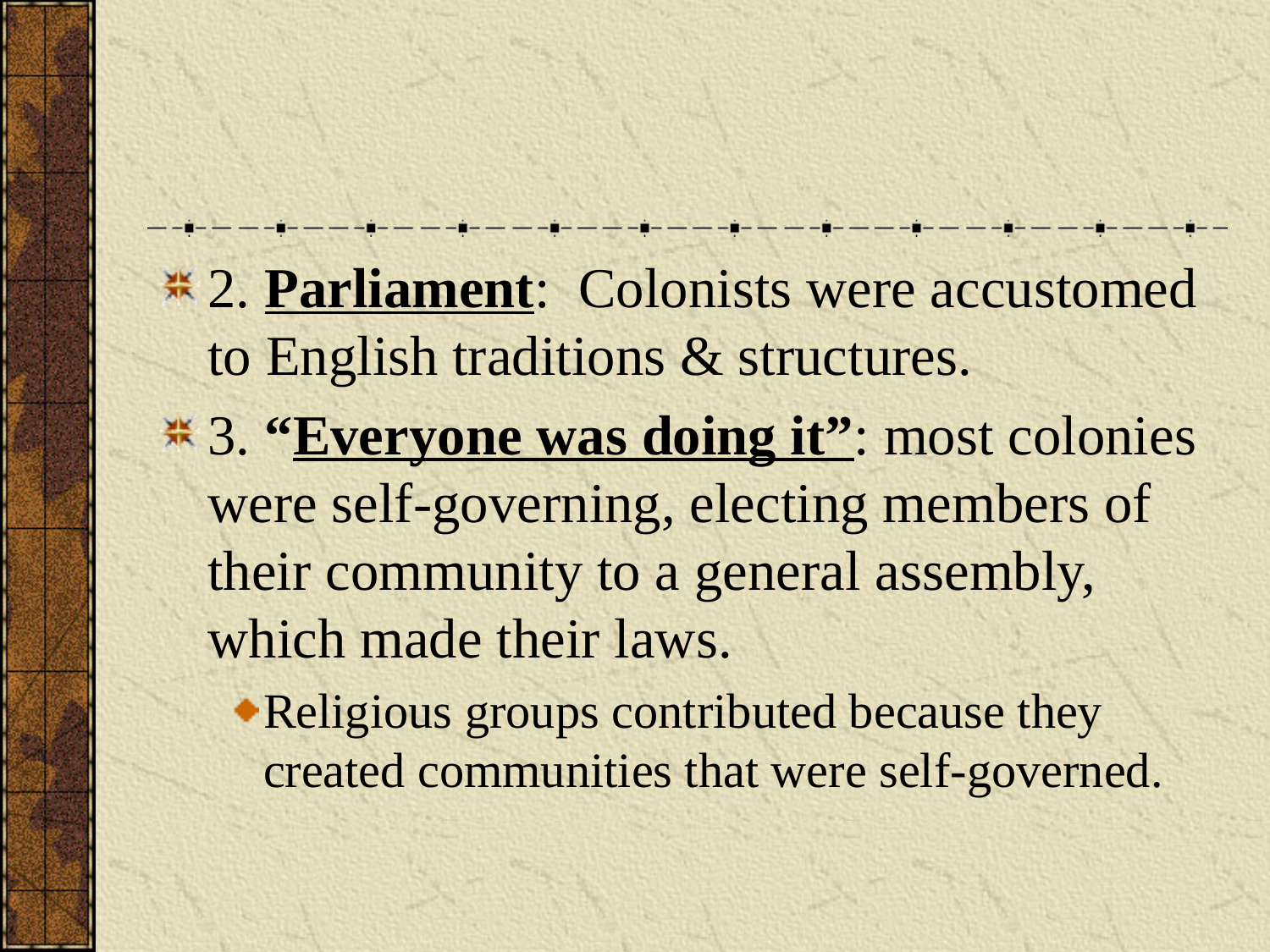

#
2. Parliament:  Colonists were accustomed to English traditions & structures.
3. “Everyone was doing it”: most colonies were self-governing, electing members of their community to a general assembly, which made their laws.
Religious groups contributed because they created communities that were self-governed.